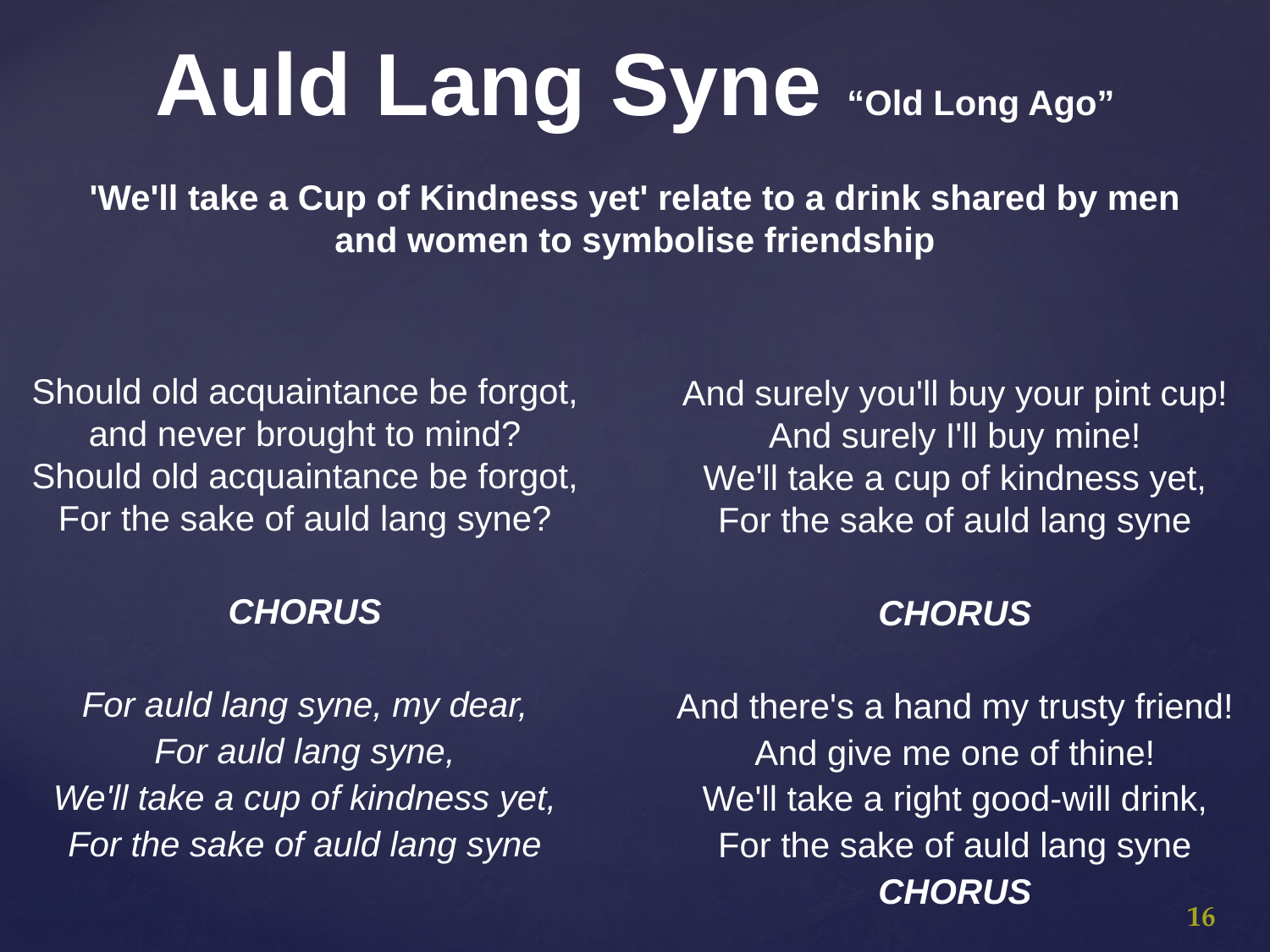

# Auld Lang Syne “Old Long Ago” 'We'll take a Cup of Kindness yet' relate to a drink shared by men and women to symbolise friendship
Should old acquaintance be forgot,
and never brought to mind?
Should old acquaintance be forgot,
For the sake of auld lang syne?

CHORUS

For auld lang syne, my dear,
For auld lang syne,
We'll take a cup of kindness yet,
For the sake of auld lang syne
And surely you'll buy your pint cup!
And surely I'll buy mine!
We'll take a cup of kindness yet,
For the sake of auld lang syne

CHORUS
And there's a hand my trusty friend!
And give me one of thine!
We'll take a right good-will drink,
For the sake of auld lang syne
CHORUS
16